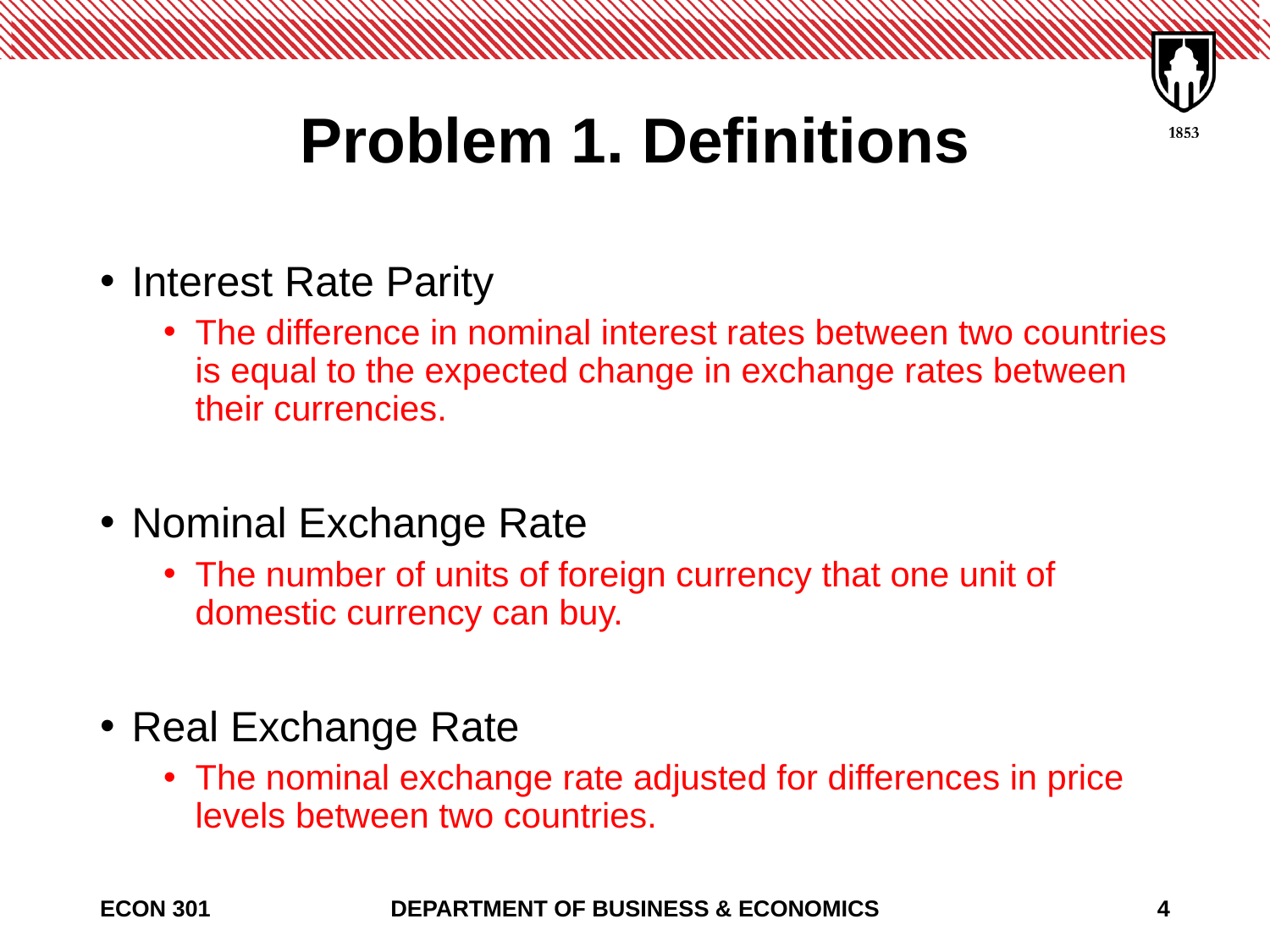

# Problem 1. Definitions
Interest Rate Parity
The difference in nominal interest rates between two countries is equal to the expected change in exchange rates between their currencies.

Nominal Exchange Rate
The number of units of foreign currency that one unit of domestic currency can buy.

Real Exchange Rate
The nominal exchange rate adjusted for differences in price levels between two countries.
ECON 301
DEPARTMENT OF BUSINESS & ECONOMICS
4